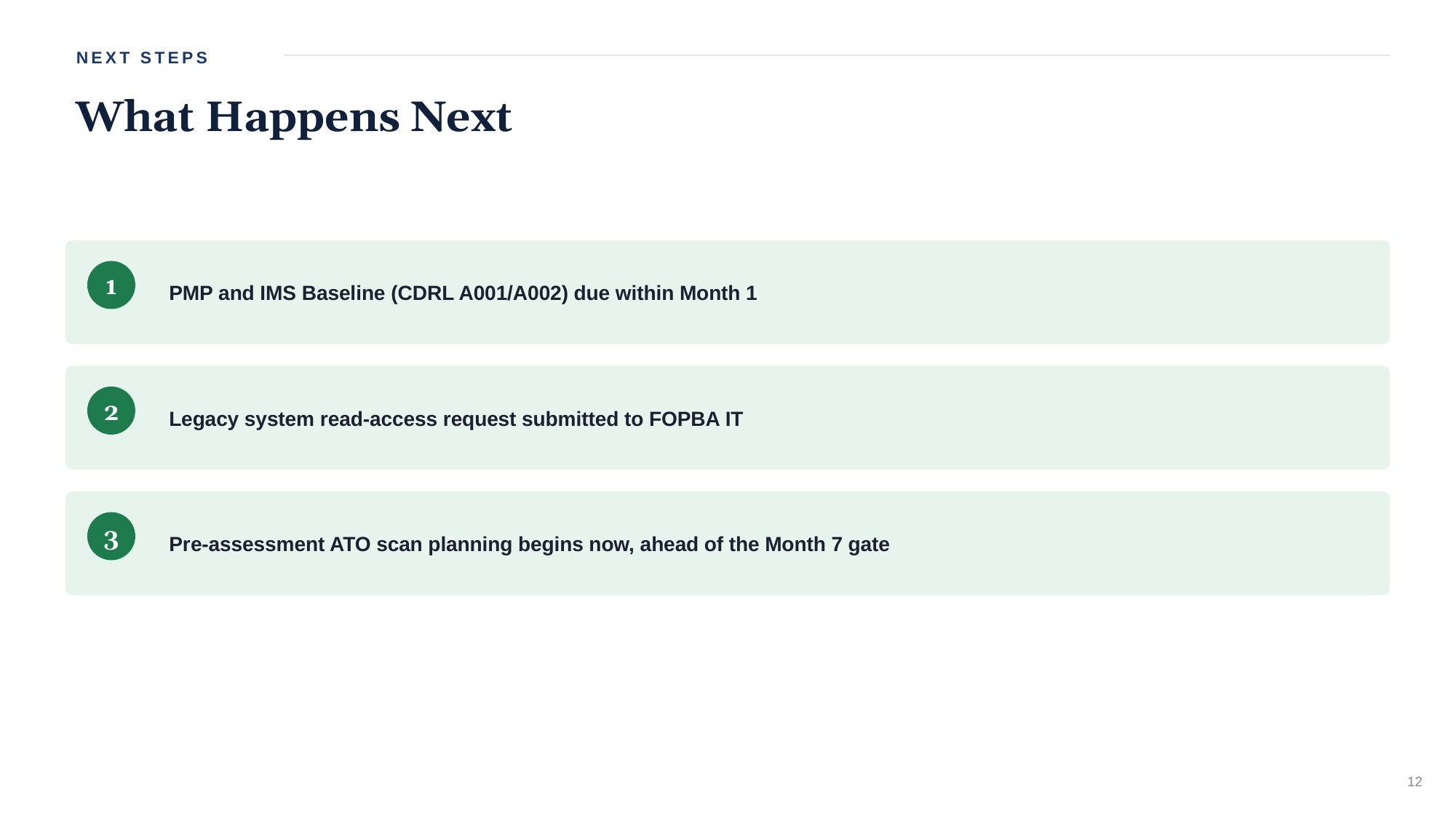

NEXT STEPS

What Happens Next

PMP and IMS Baseline (CDRL A001/A002) due within Month 1

1

Legacy system read-access request submitted to FOPBA IT

2

Pre-assessment ATO scan planning begins now, ahead of the Month 7 gate

3
12